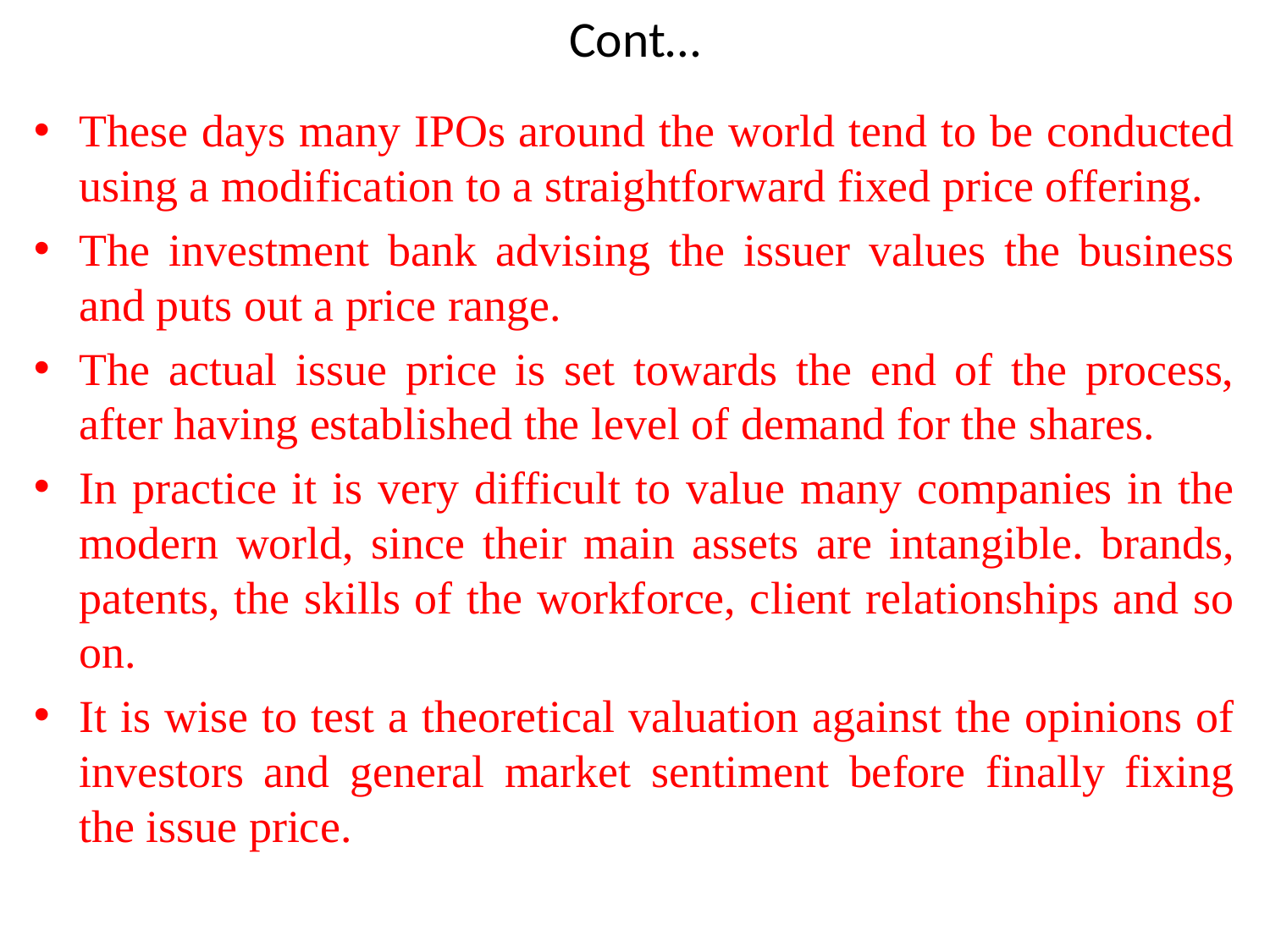

# Cont…
These days many IPOs around the world tend to be conducted using a modification to a straightforward fixed price offering.
The investment bank advising the issuer values the business and puts out a price range.
The actual issue price is set towards the end of the process, after having established the level of demand for the shares.
In practice it is very difficult to value many companies in the modern world, since their main assets are intangible. brands, patents, the skills of the workforce, client relationships and so on.
It is wise to test a theoretical valuation against the opinions of investors and general market sentiment before finally fixing the issue price.